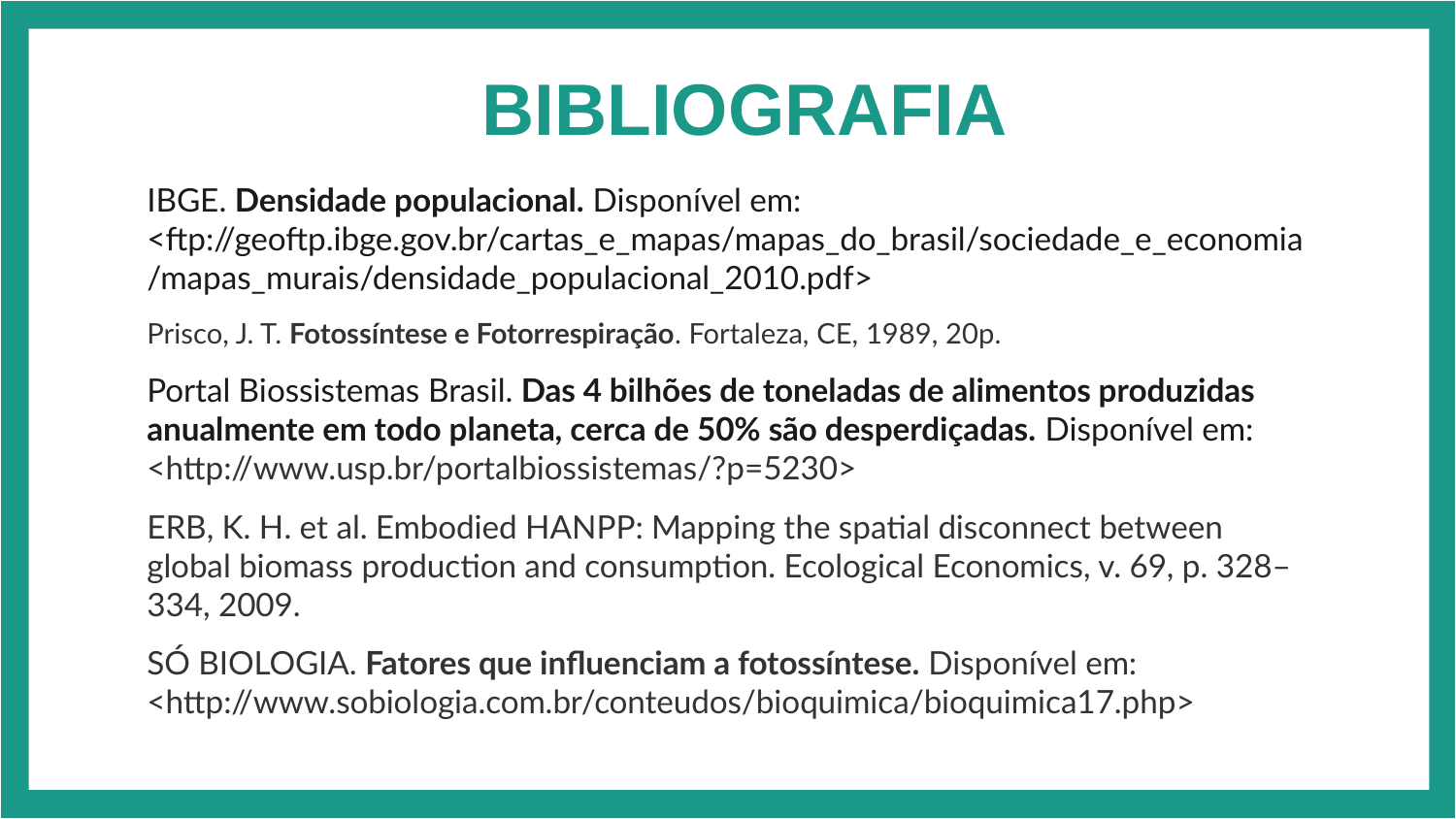

# BIBLIOGRAFIA
IBGE. Densidade populacional. Disponível em: <ftp://geoftp.ibge.gov.br/cartas_e_mapas/mapas_do_brasil/sociedade_e_economia/mapas_murais/densidade_populacional_2010.pdf>
Prisco, J. T. Fotossíntese e Fotorrespiração. Fortaleza, CE, 1989, 20p.
Portal Biossistemas Brasil. Das 4 bilhões de toneladas de alimentos produzidas anualmente em todo planeta, cerca de 50% são desperdiçadas. Disponível em: <http://www.usp.br/portalbiossistemas/?p=5230>
ERB, K. H. et al. Embodied HANPP: Mapping the spatial disconnect between global biomass production and consumption. Ecological Economics, v. 69, p. 328–334, 2009.
SÓ BIOLOGIA. Fatores que influenciam a fotossíntese. Disponível em: <http://www.sobiologia.com.br/conteudos/bioquimica/bioquimica17.php>